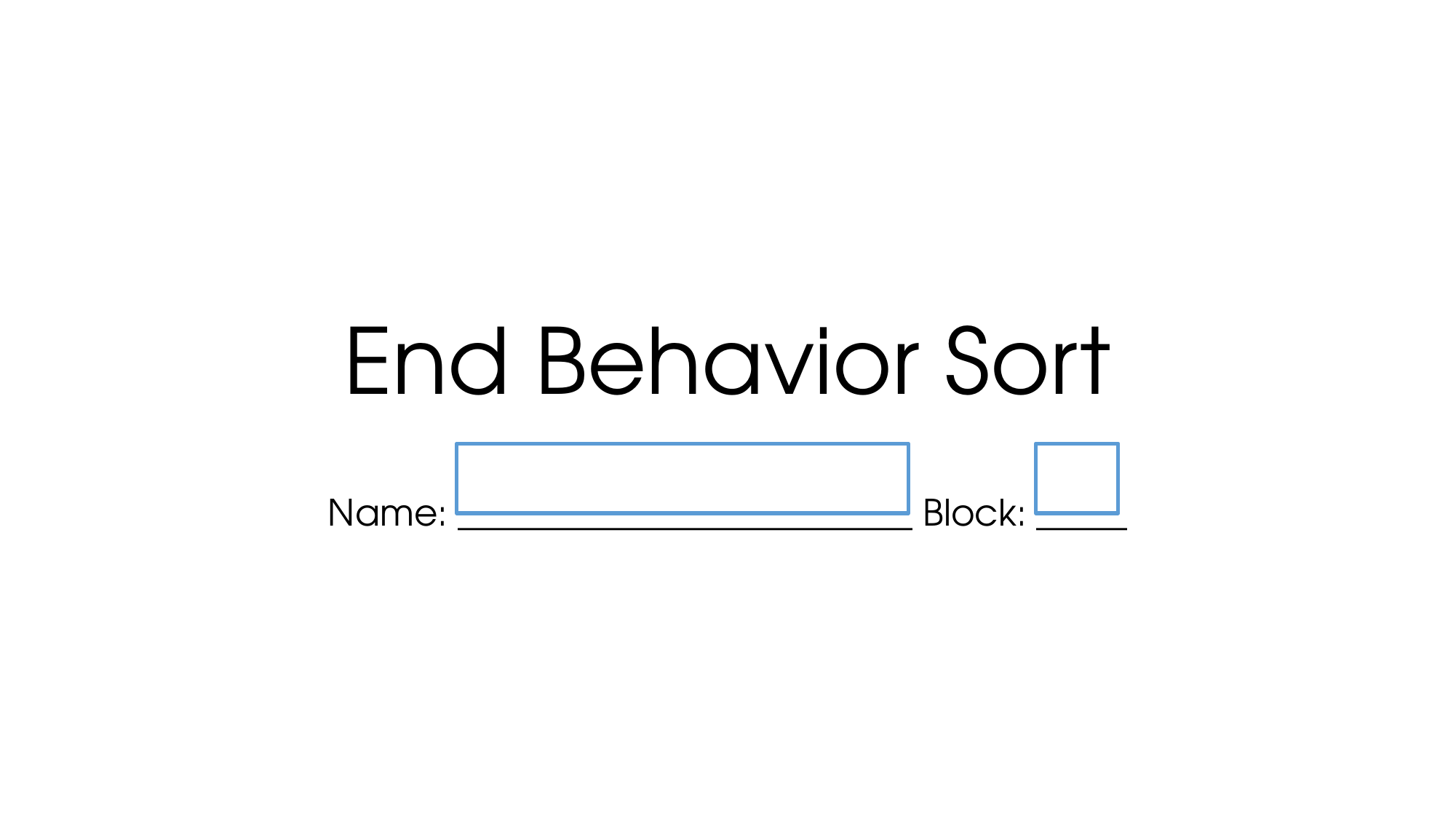

# End Behavior Sort

Name: _________________________ Block: _____